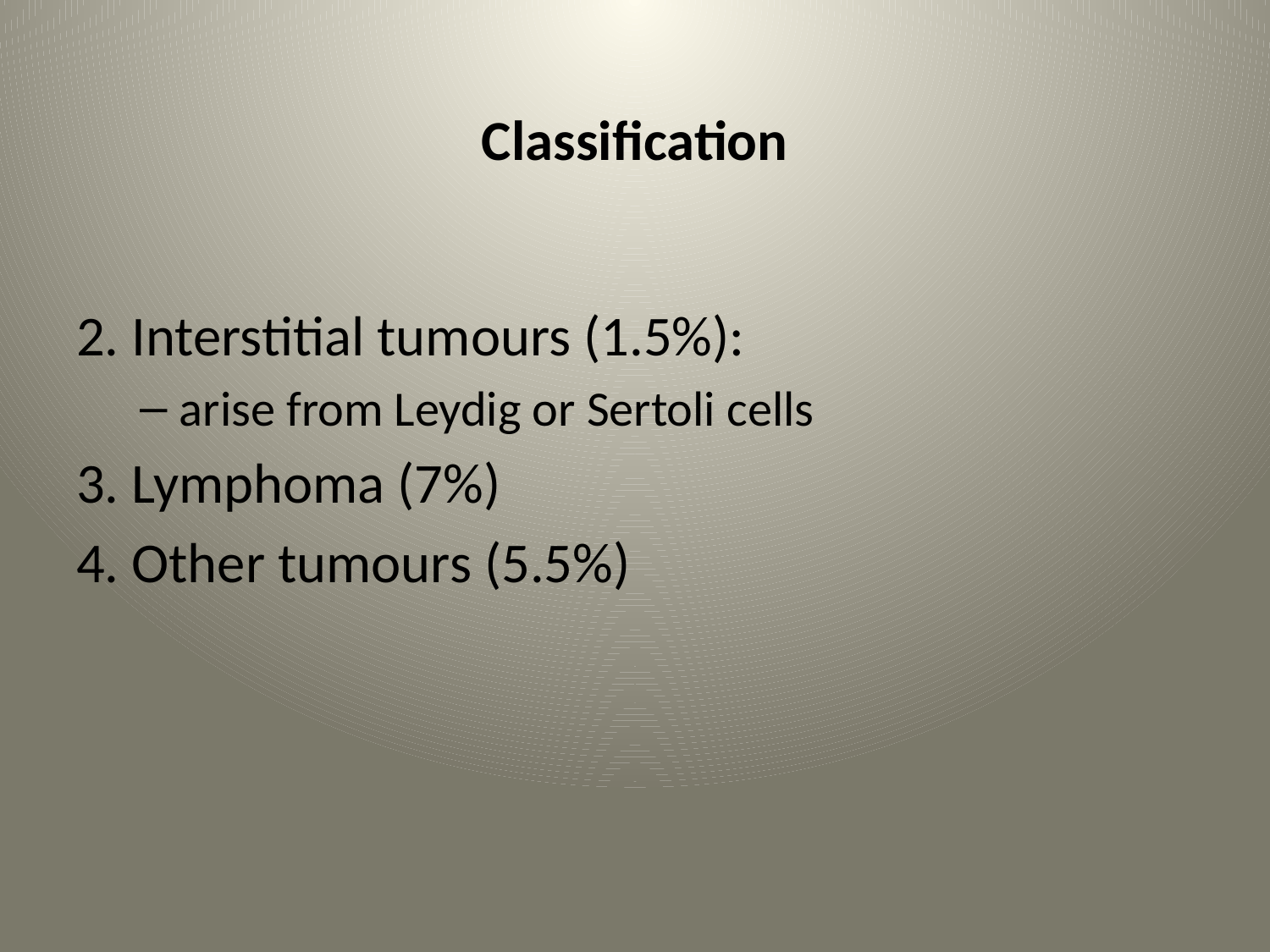

# Classification

2. Interstitial tumours (1.5%):
arise from Leydig or Sertoli cells
3. Lymphoma (7%)
4. Other tumours (5.5%)